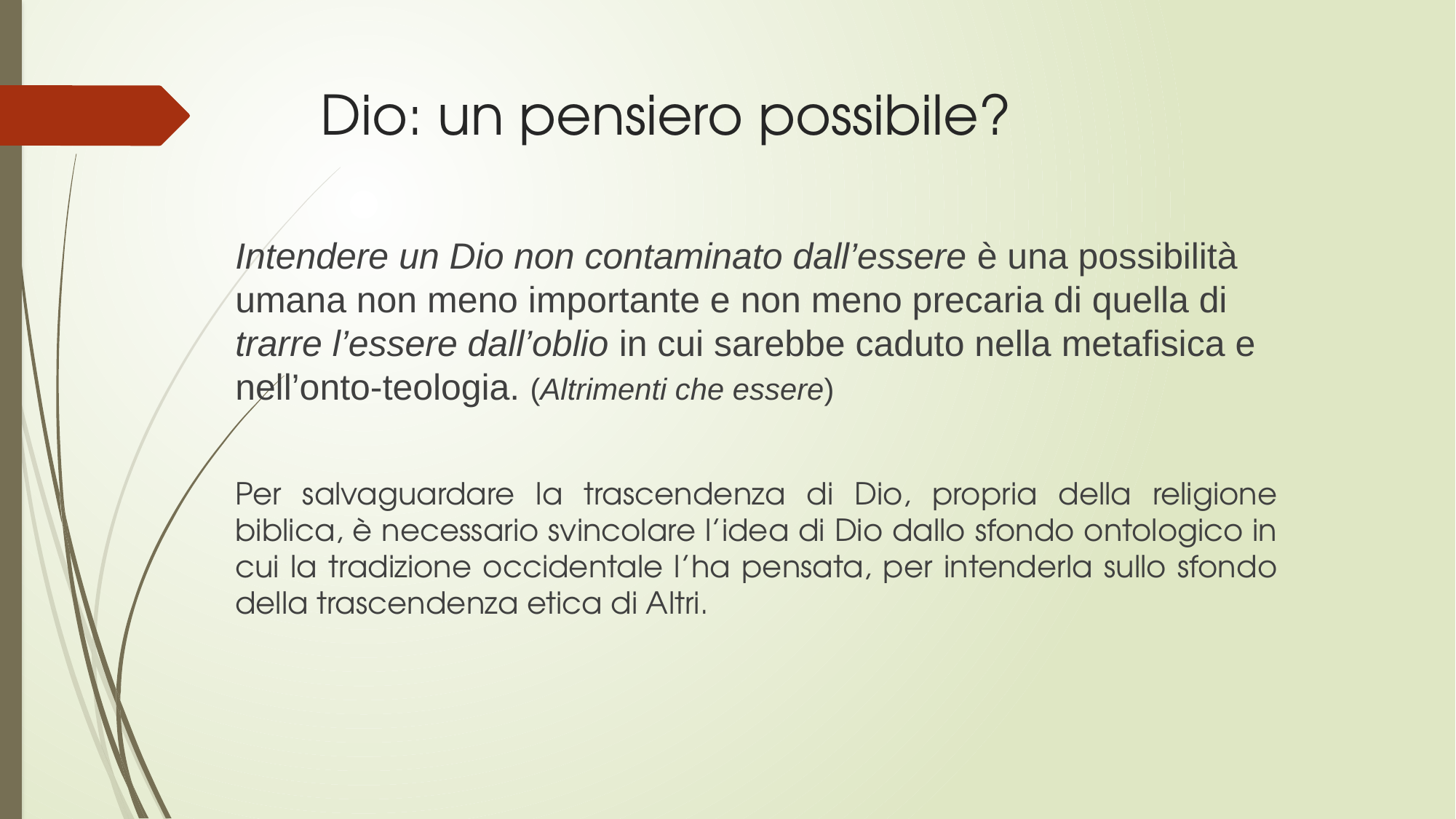

# Dio: un pensiero possibile?
Intendere un Dio non contaminato dall’essere è una possibilità umana non meno importante e non meno precaria di quella di trarre l’essere dall’oblio in cui sarebbe caduto nella metafisica e nell’onto-teologia. (Altrimenti che essere)

Per salvaguardare la trascendenza di Dio, propria della religione biblica, è necessario svincolare l’idea di Dio dallo sfondo ontologico in cui la tradizione occidentale l’ha pensata, per intenderla sullo sfondo della trascendenza etica di Altri.